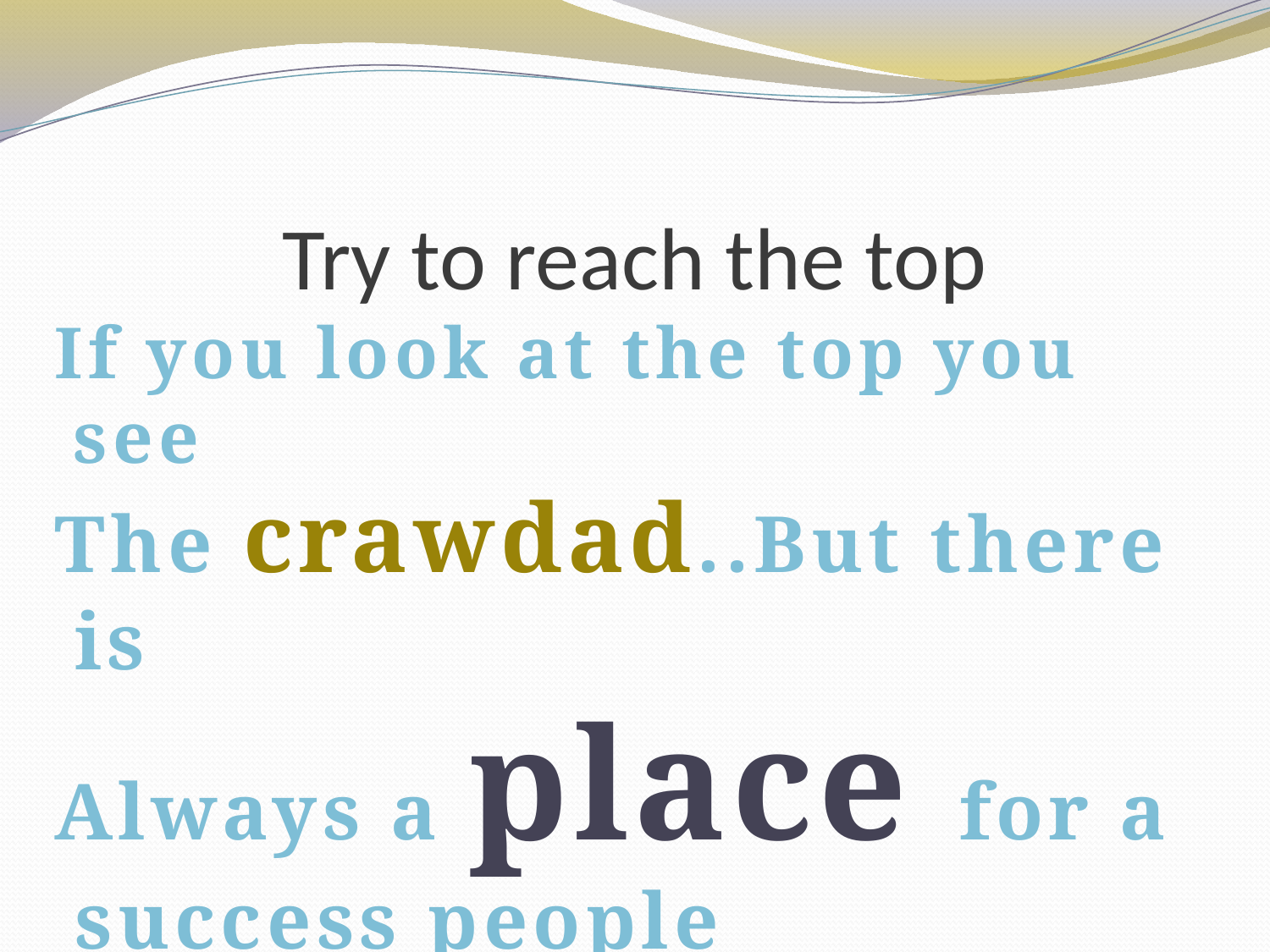

# Try to reach the top
If you look at the top you see
The crawdad..But there is
Always a place for a success people